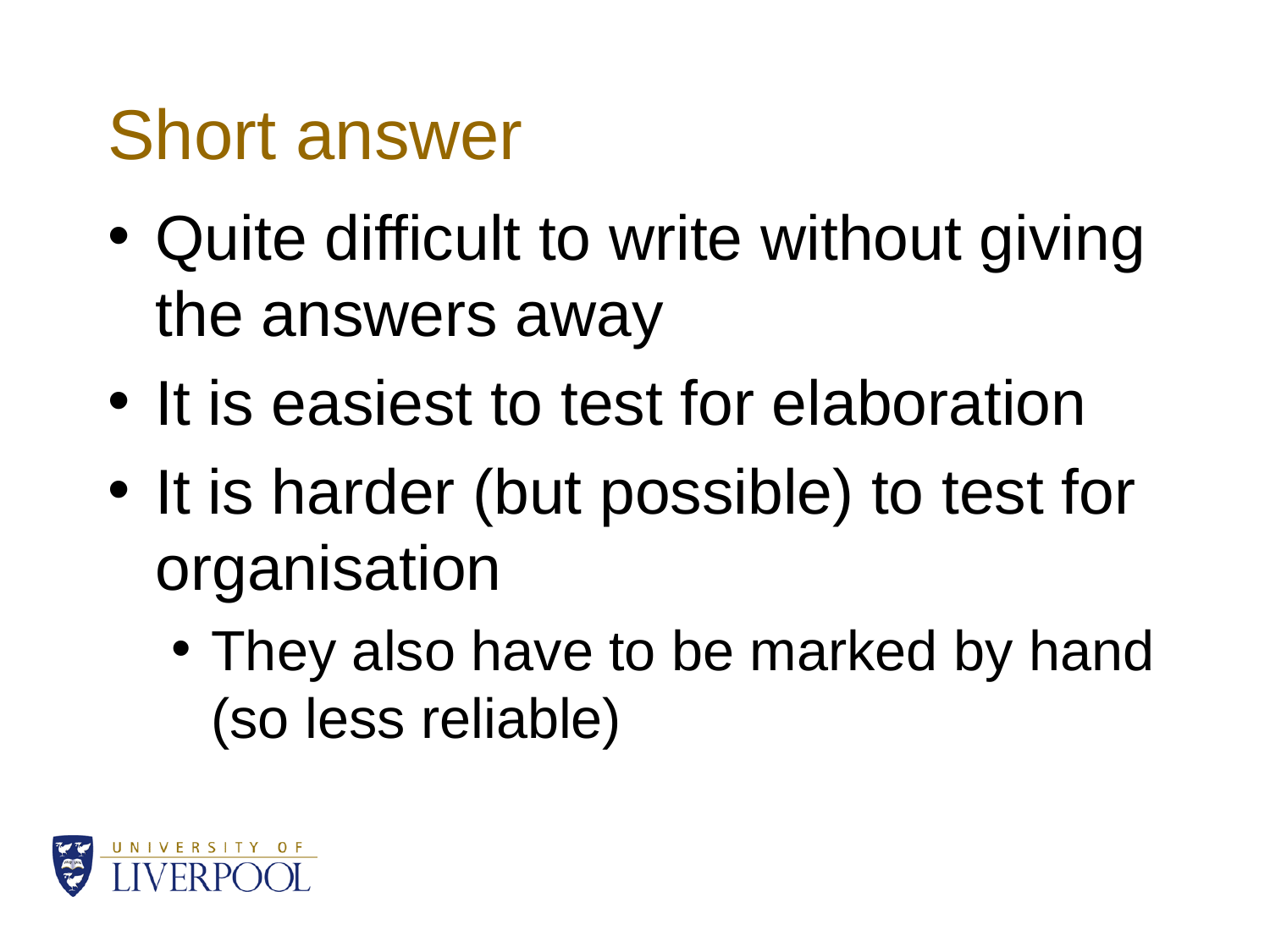

# Short answer
Quite difficult to write without giving the answers away
It is easiest to test for elaboration
It is harder (but possible) to test for organisation
They also have to be marked by hand (so less reliable)